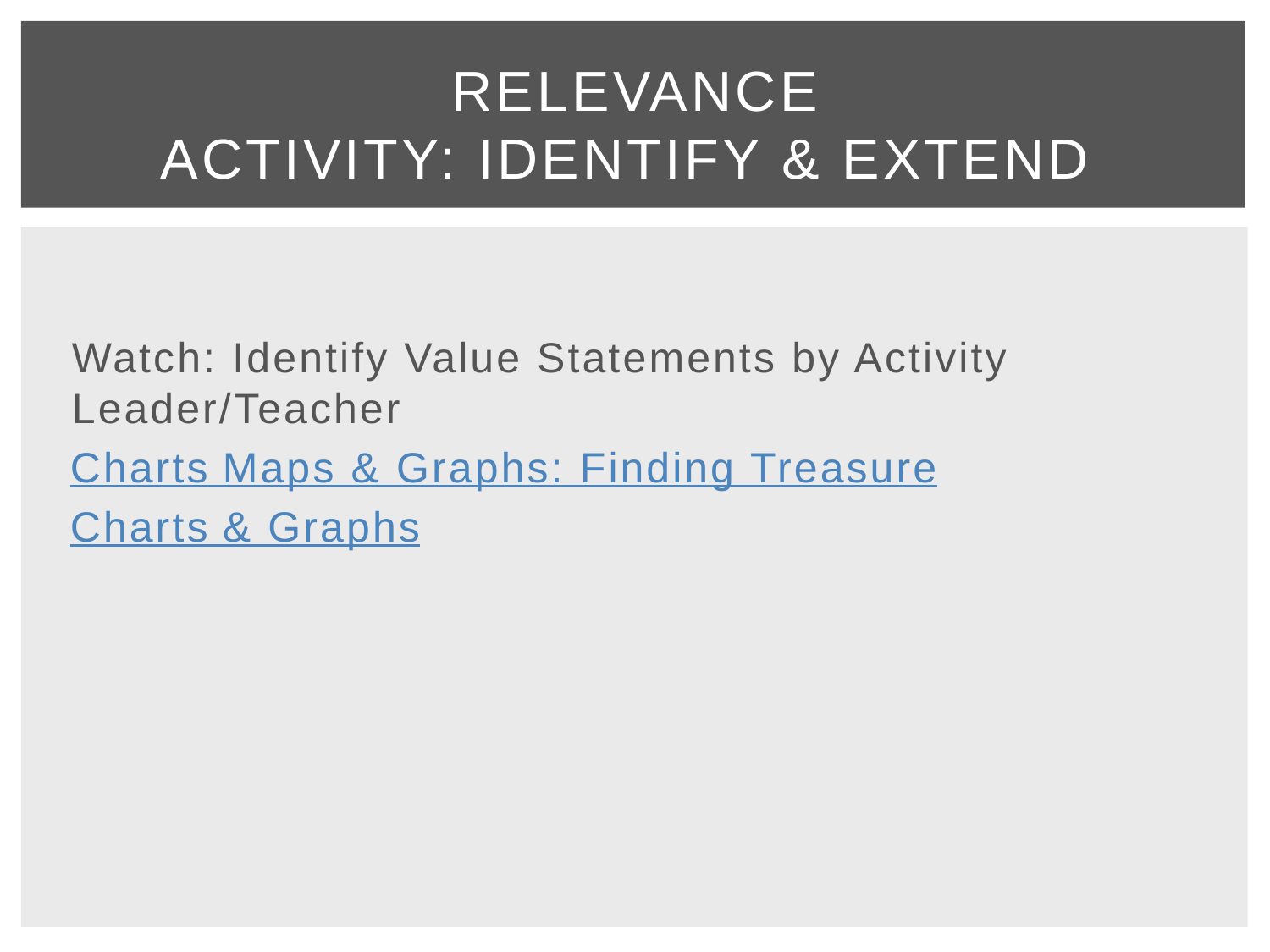

# Relevance Activity: identify & extend
Watch: Identify Value Statements by Activity  Leader/Teacher
Charts Maps & Graphs: Finding Treasure
Charts & Graphs